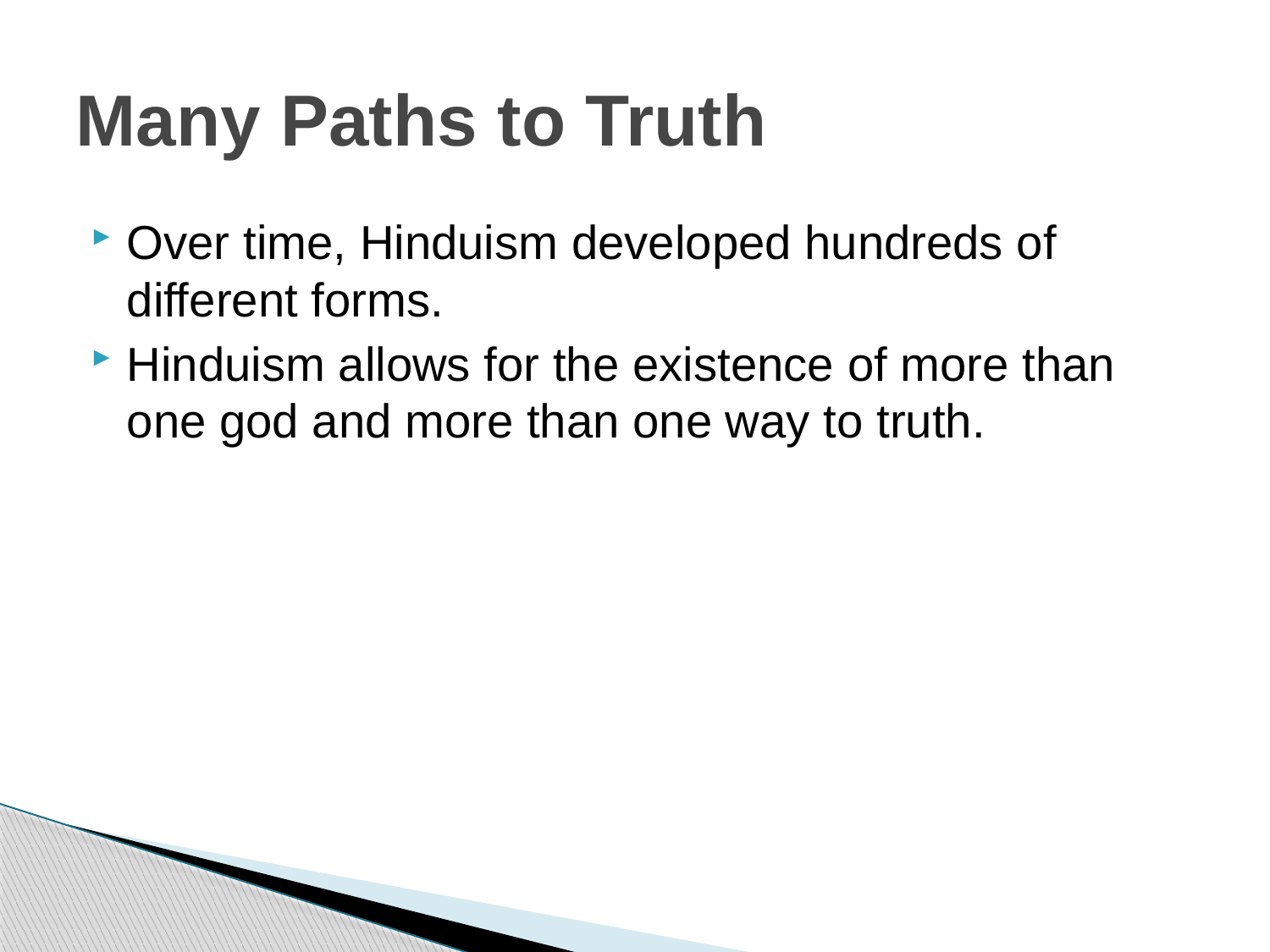

# Many Paths to Truth
Over time, Hinduism developed hundreds of different forms.
Hinduism allows for the existence of more than one god and more than one way to truth.